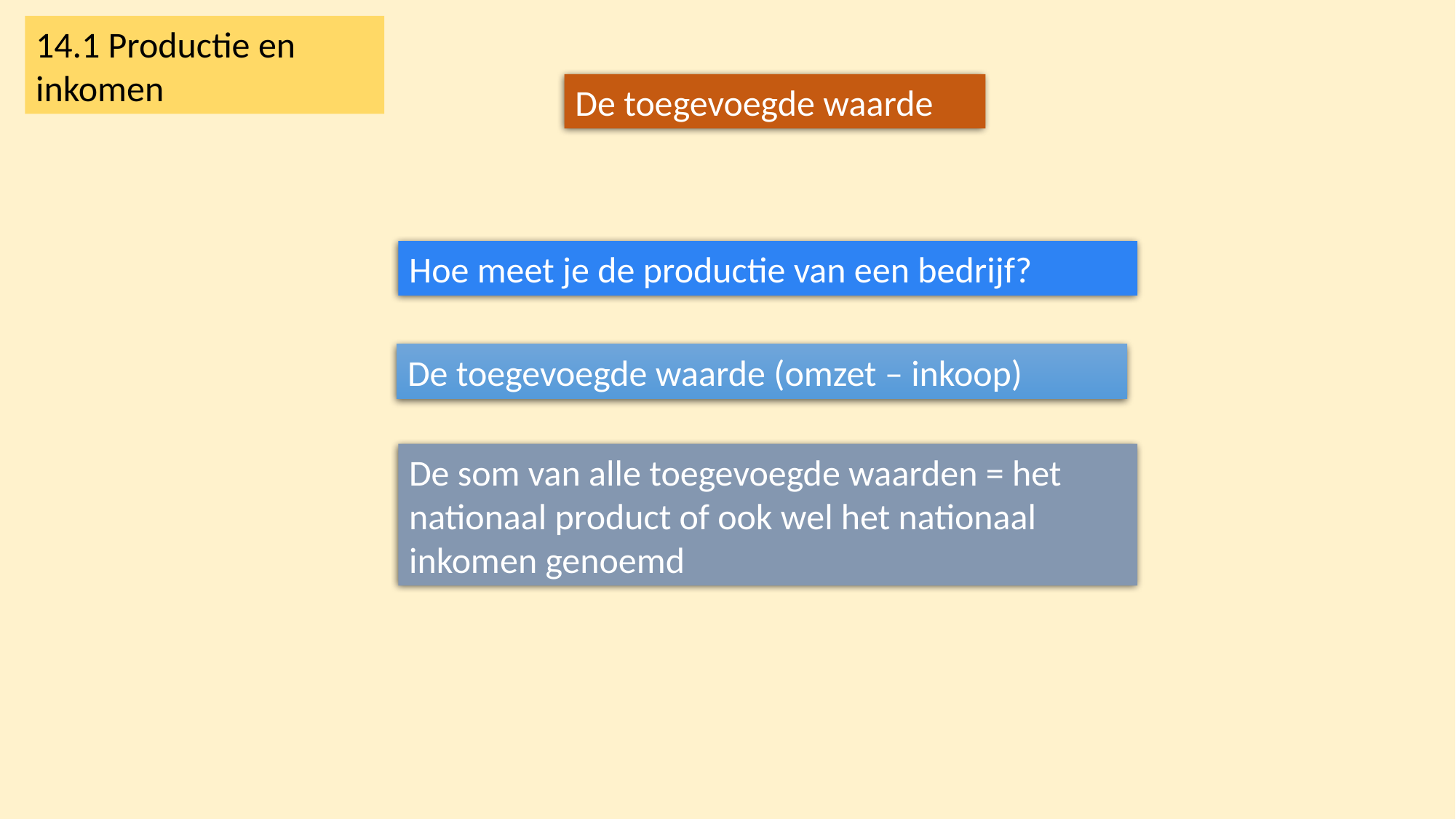

14.1 Productie en inkomen
De toegevoegde waarde
Hoe meet je de productie van een bedrijf?
De toegevoegde waarde (omzet – inkoop)
De som van alle toegevoegde waarden = het nationaal product of ook wel het nationaal inkomen genoemd